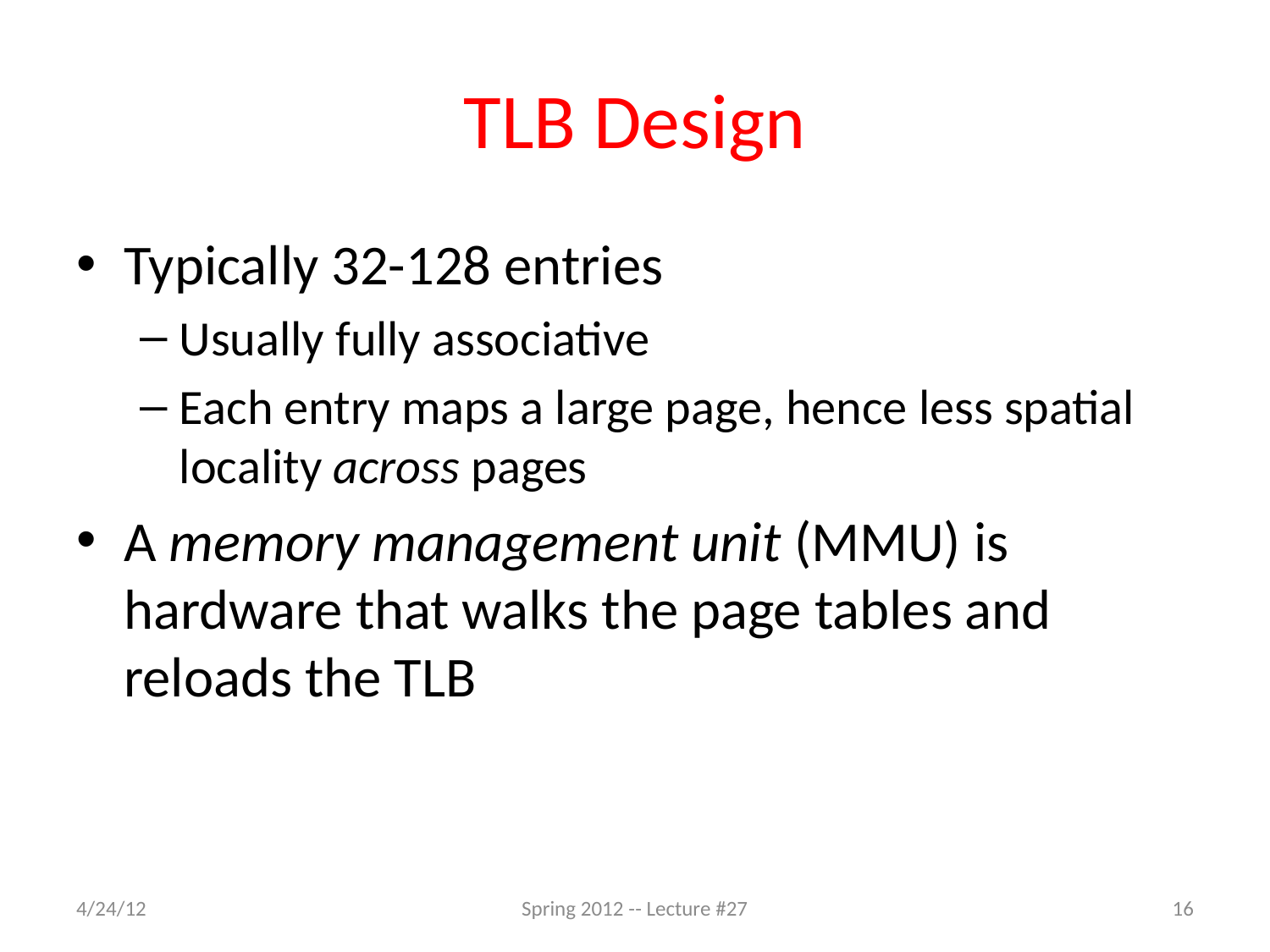

# TLB Design
Typically 32-128 entries
Usually fully associative
Each entry maps a large page, hence less spatial locality across pages
A memory management unit (MMU) is hardware that walks the page tables and reloads the TLB
4/24/12
Spring 2012 -- Lecture #27
16